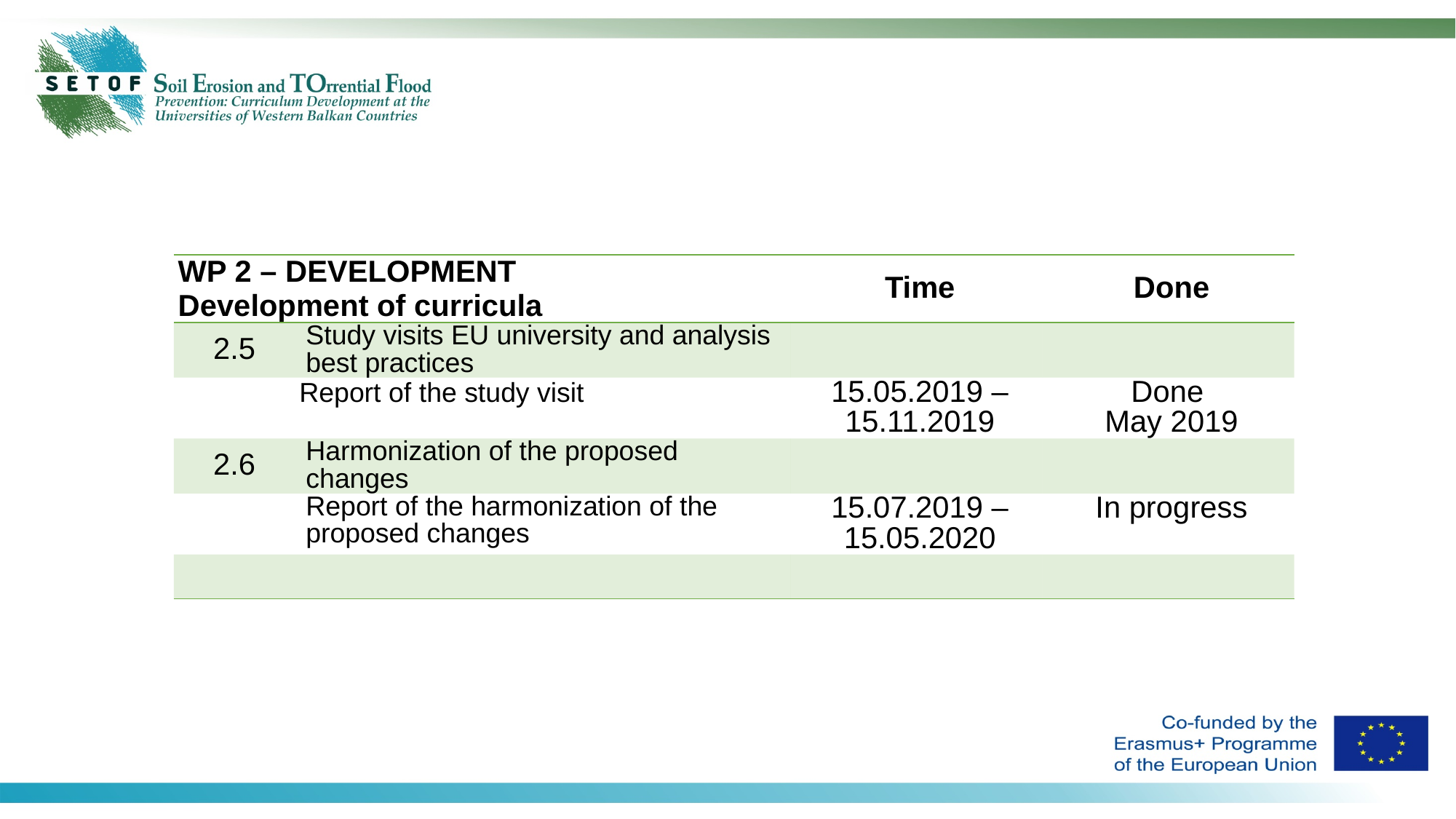

| WP 2 – DEVELOPMENT Development of curricula |  | Time | Done |
| --- | --- | --- | --- |
| 2.5 | Study visits EU university and analysis best practices |  |  |
|  | Report of the study visit | 15.05.2019 – 15.11.2019 | Done May 2019 |
| 2.6 | Harmonization of the proposed changes |  |  |
|  | Report of the harmonization of the proposed changes | 15.07.2019 – 15.05.2020 | In progress |
|  |  |  |  |